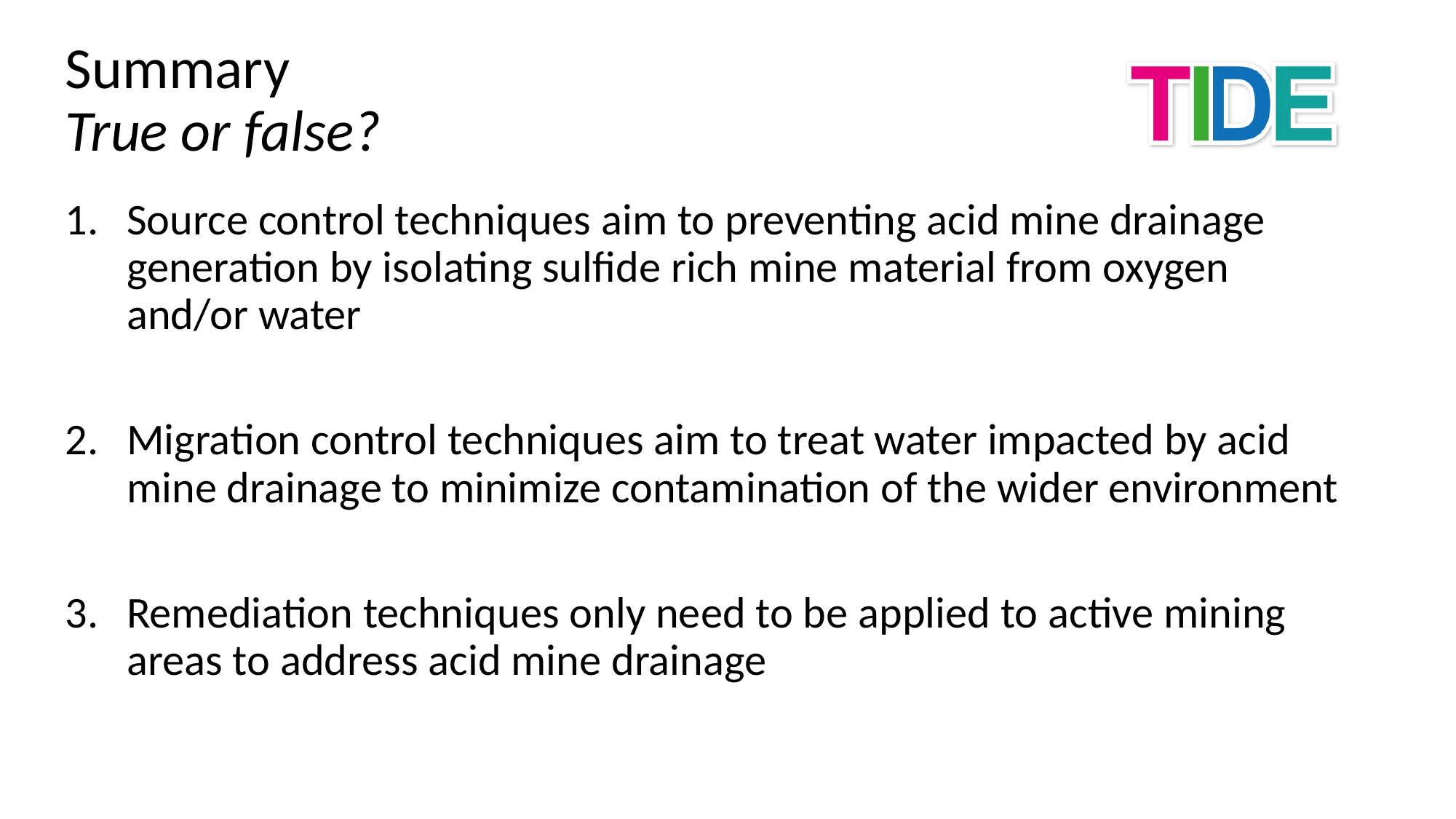

Summary
True or false?
Source control techniques aim to preventing acid mine drainage generation by isolating sulfide rich mine material from oxygen and/or water

Migration control techniques aim to treat water impacted by acid mine drainage to minimize contamination of the wider environment

Remediation techniques only need to be applied to active mining areas to address acid mine drainage